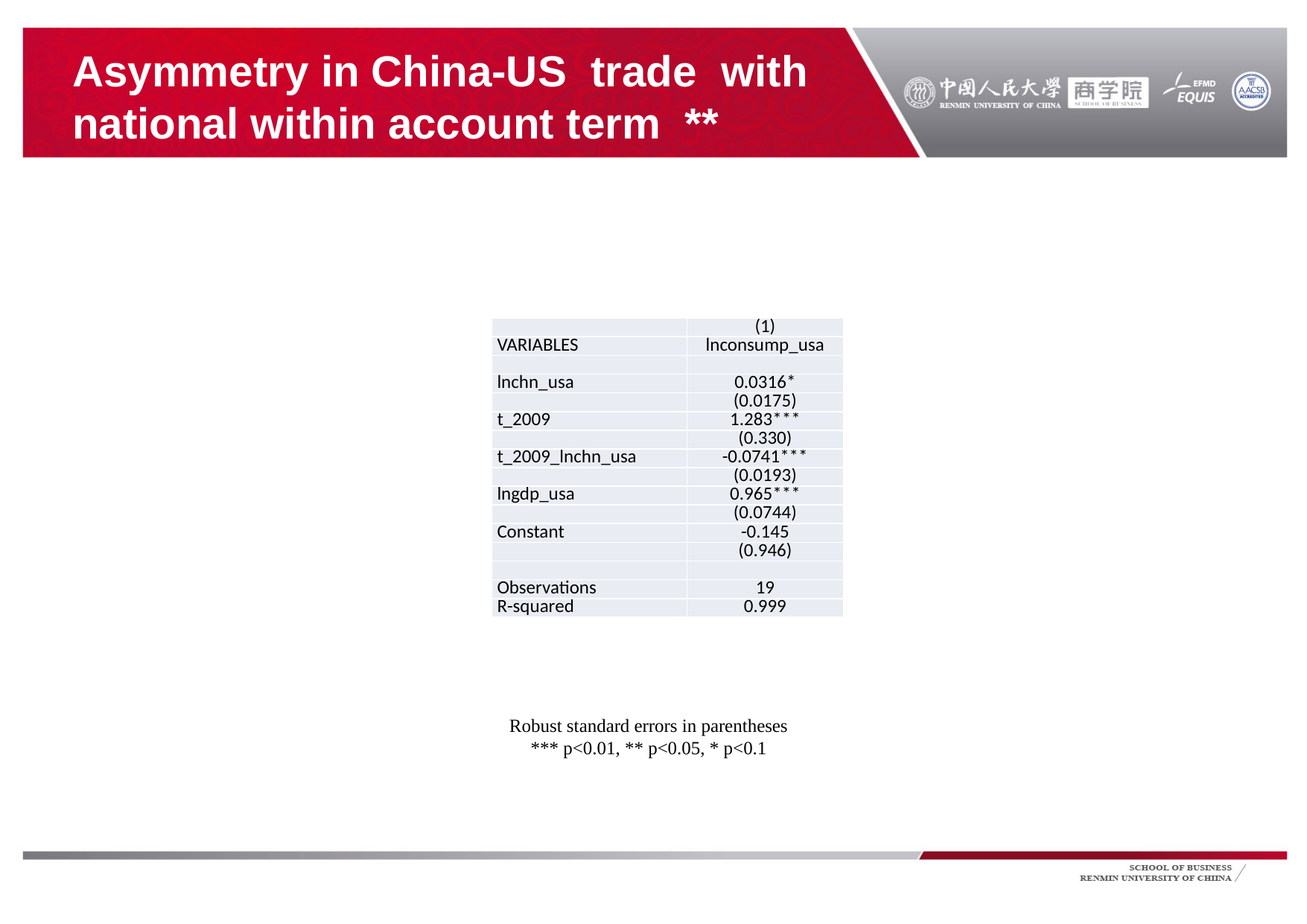

# Asymmetry in China-US  trade  with national within account term  **
|  | (1) |
| --- | --- |
| VARIABLES | lnconsump\_usa |
|  |  |
| lnchn\_usa | 0.0316\* |
|  | (0.0175) |
| t\_2009 | 1.283\*\*\* |
|  | (0.330) |
| t\_2009\_lnchn\_usa | -0.0741\*\*\* |
|  | (0.0193) |
| lngdp\_usa | 0.965\*\*\* |
|  | (0.0744) |
| Constant | -0.145 |
|  | (0.946) |
|  |  |
| Observations | 19 |
| R-squared | 0.999 |
Robust standard errors in parentheses
*** p<0.01, ** p<0.05, * p<0.1